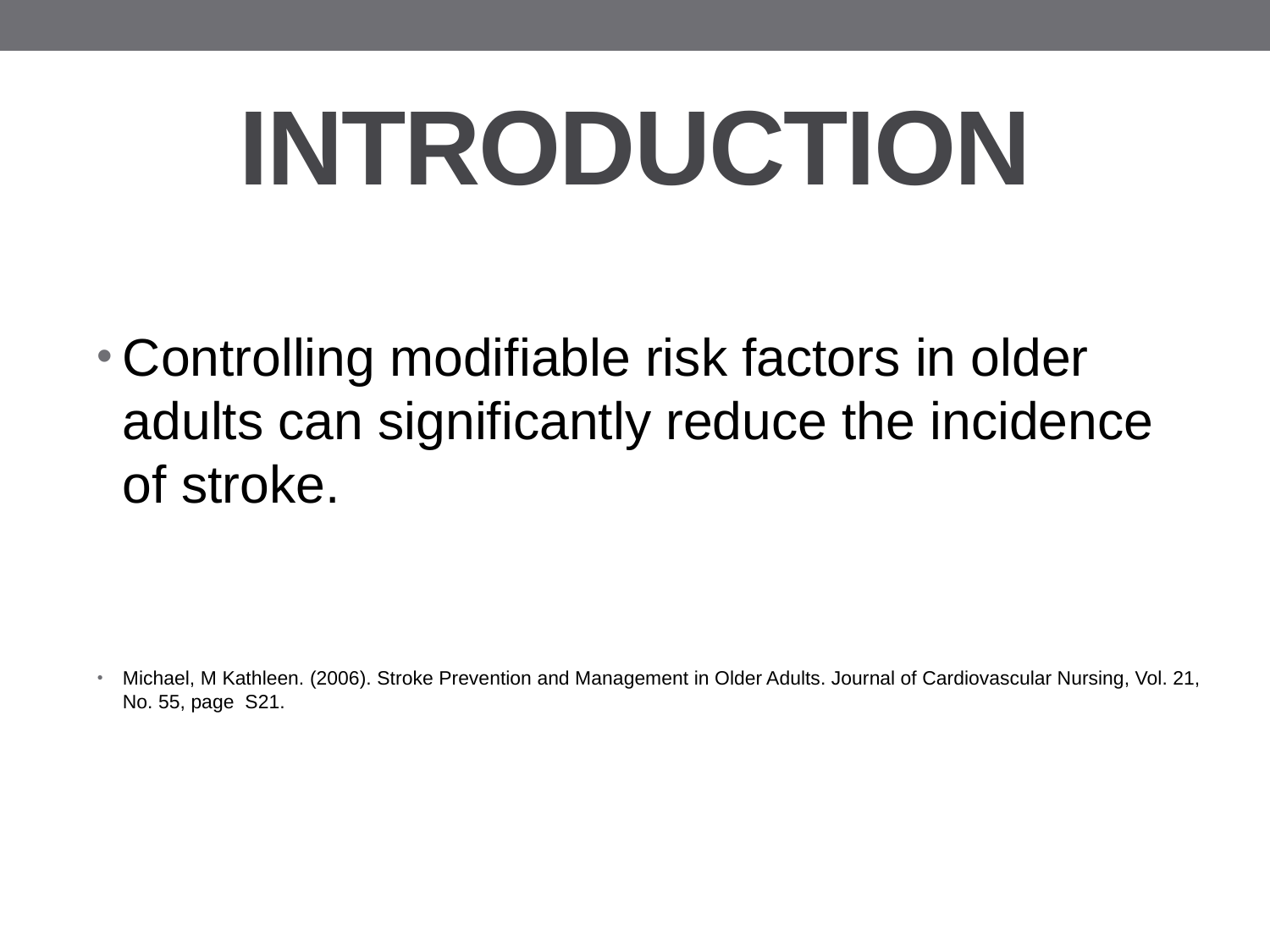

# INTRODUCTION
Controlling modifiable risk factors in older adults can significantly reduce the incidence of stroke.

Michael, M Kathleen. (2006). Stroke Prevention and Management in Older Adults. Journal of Cardiovascular Nursing, Vol. 21, No. 55, page  S21.